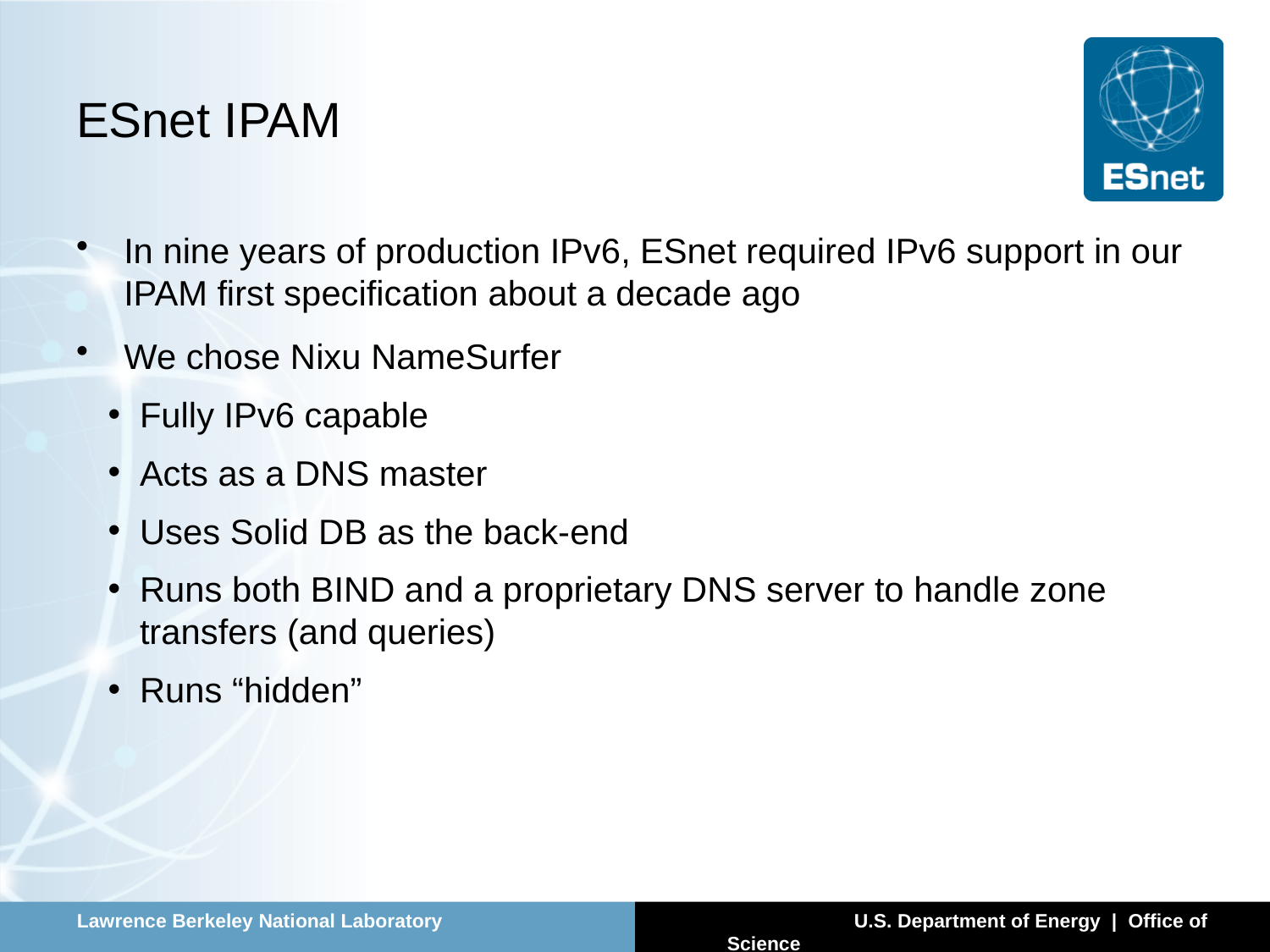

ESnet IPAM
In nine years of production IPv6, ESnet required IPv6 support in our IPAM first specification about a decade ago
We chose Nixu NameSurfer
Fully IPv6 capable
Acts as a DNS master
Uses Solid DB as the back-end
Runs both BIND and a proprietary DNS server to handle zone transfers (and queries)
Runs “hidden”